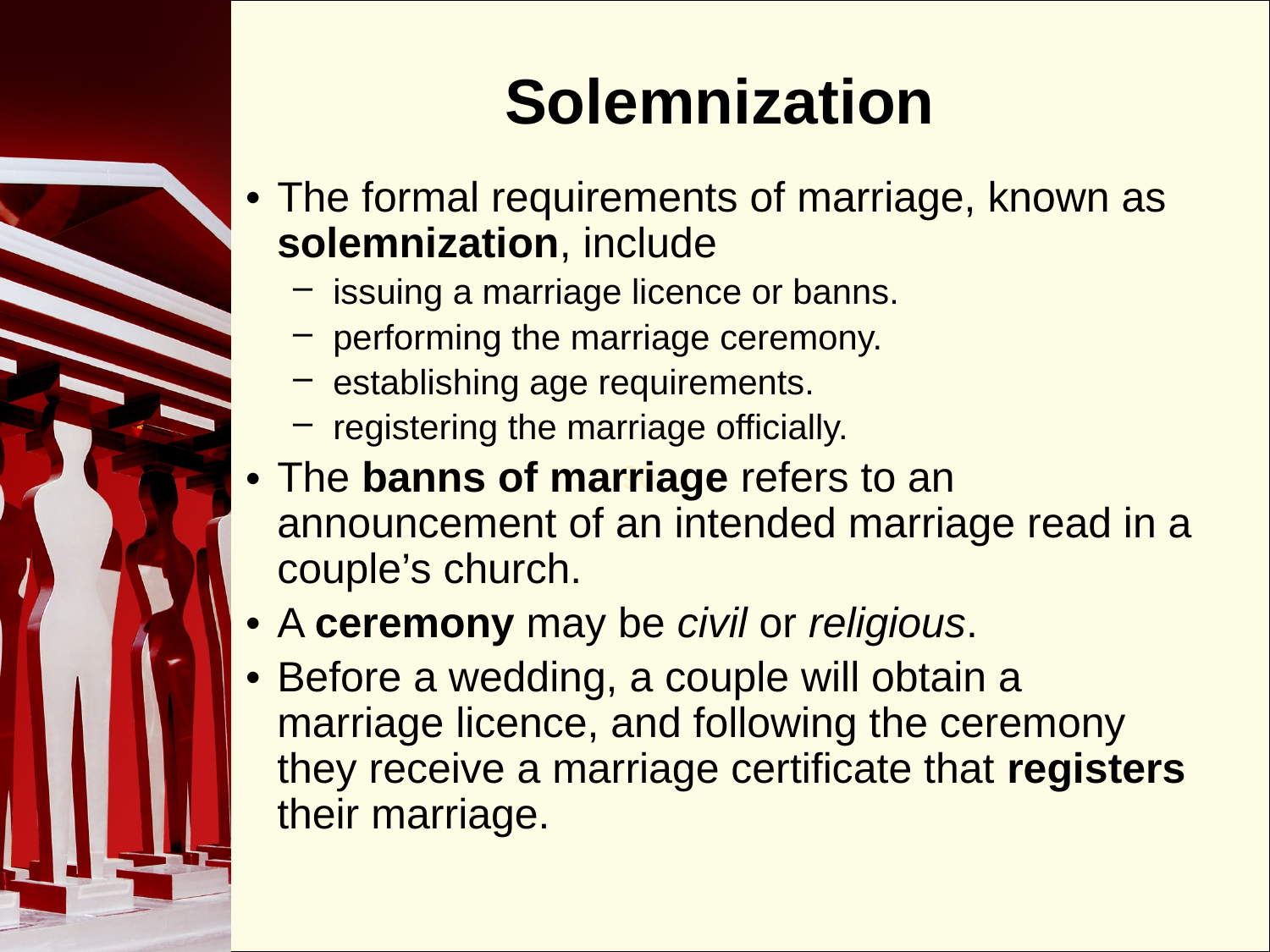

# Solemnization
The formal requirements of marriage, known as solemnization, include
issuing a marriage licence or banns.
performing the marriage ceremony.
establishing age requirements.
registering the marriage officially.
The banns of marriage refers to an announcement of an intended marriage read in a couple’s church.
A ceremony may be civil or religious.
Before a wedding, a couple will obtain a marriage licence, and following the ceremony they receive a marriage certificate that registers their marriage.